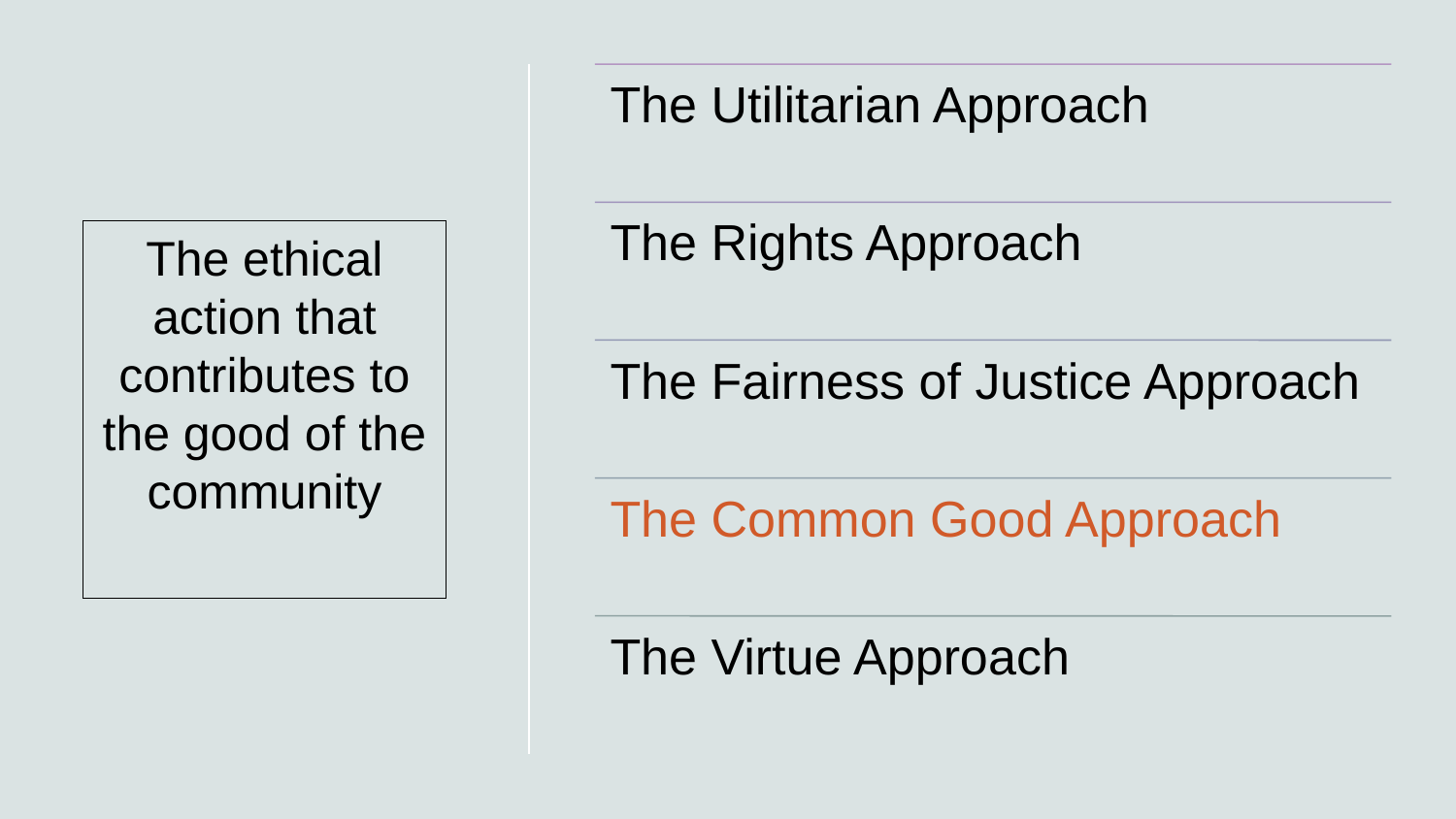

The Utilitarian Approach
The Rights Approach
The Fairness of Justice Approach
The Common Good Approach
The Virtue Approach
# The ethical action that contributes to the good of the community
Making the Right Choice!
11